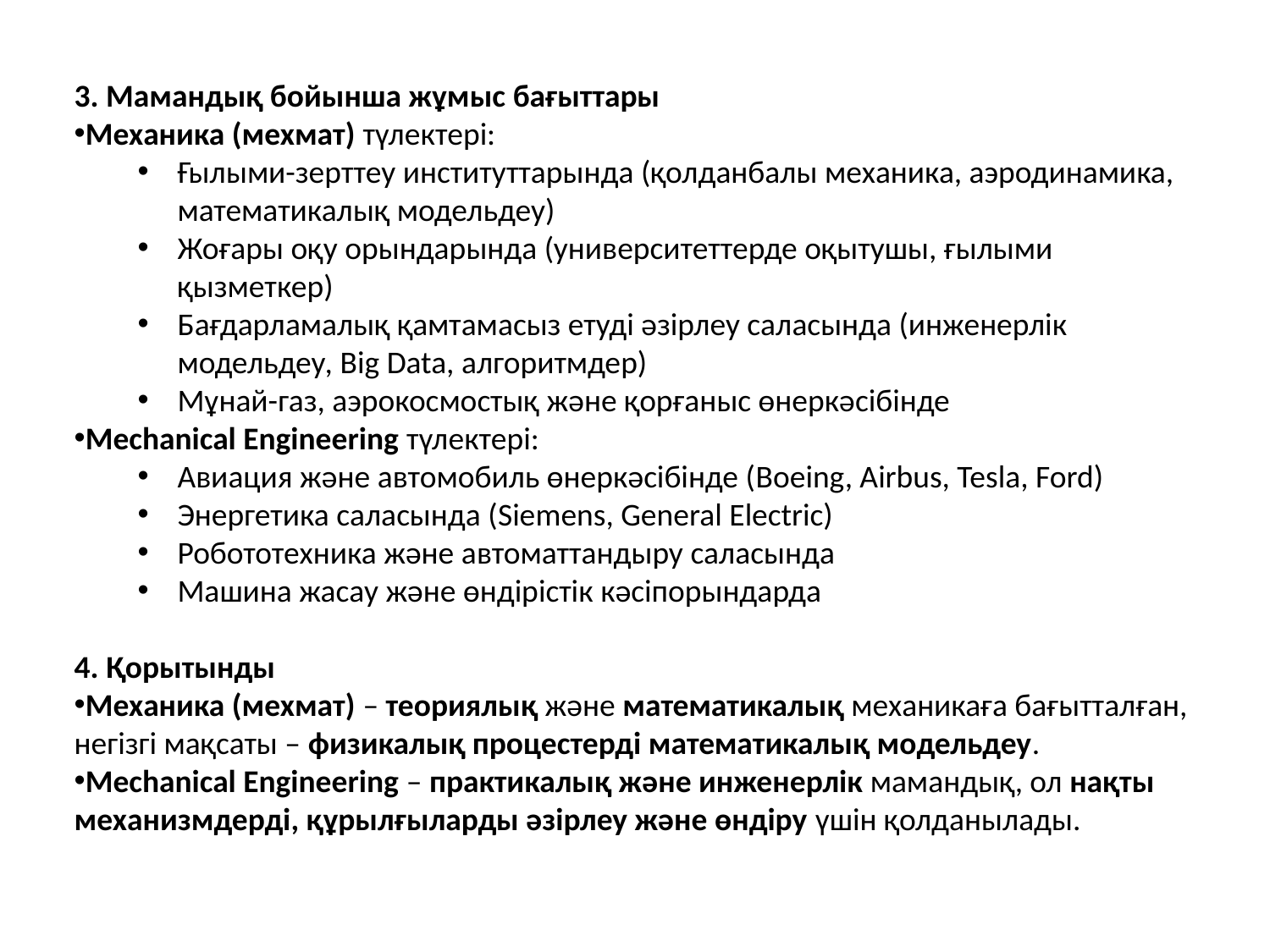

3. Мамандық бойынша жұмыс бағыттары
Механика (мехмат) түлектері:
Ғылыми-зерттеу институттарында (қолданбалы механика, аэродинамика, математикалық модельдеу)
Жоғары оқу орындарында (университеттерде оқытушы, ғылыми қызметкер)
Бағдарламалық қамтамасыз етуді әзірлеу саласында (инженерлік модельдеу, Big Data, алгоритмдер)
Мұнай-газ, аэрокосмостық және қорғаныс өнеркәсібінде
Mechanical Engineering түлектері:
Авиация және автомобиль өнеркәсібінде (Boeing, Airbus, Tesla, Ford)
Энергетика саласында (Siemens, General Electric)
Робототехника және автоматтандыру саласында
Машина жасау және өндірістік кәсіпорындарда

4. Қорытынды
Механика (мехмат) – теориялық және математикалық механикаға бағытталған, негізгі мақсаты – физикалық процестерді математикалық модельдеу.
Mechanical Engineering – практикалық және инженерлік мамандық, ол нақты механизмдерді, құрылғыларды әзірлеу және өндіру үшін қолданылады.